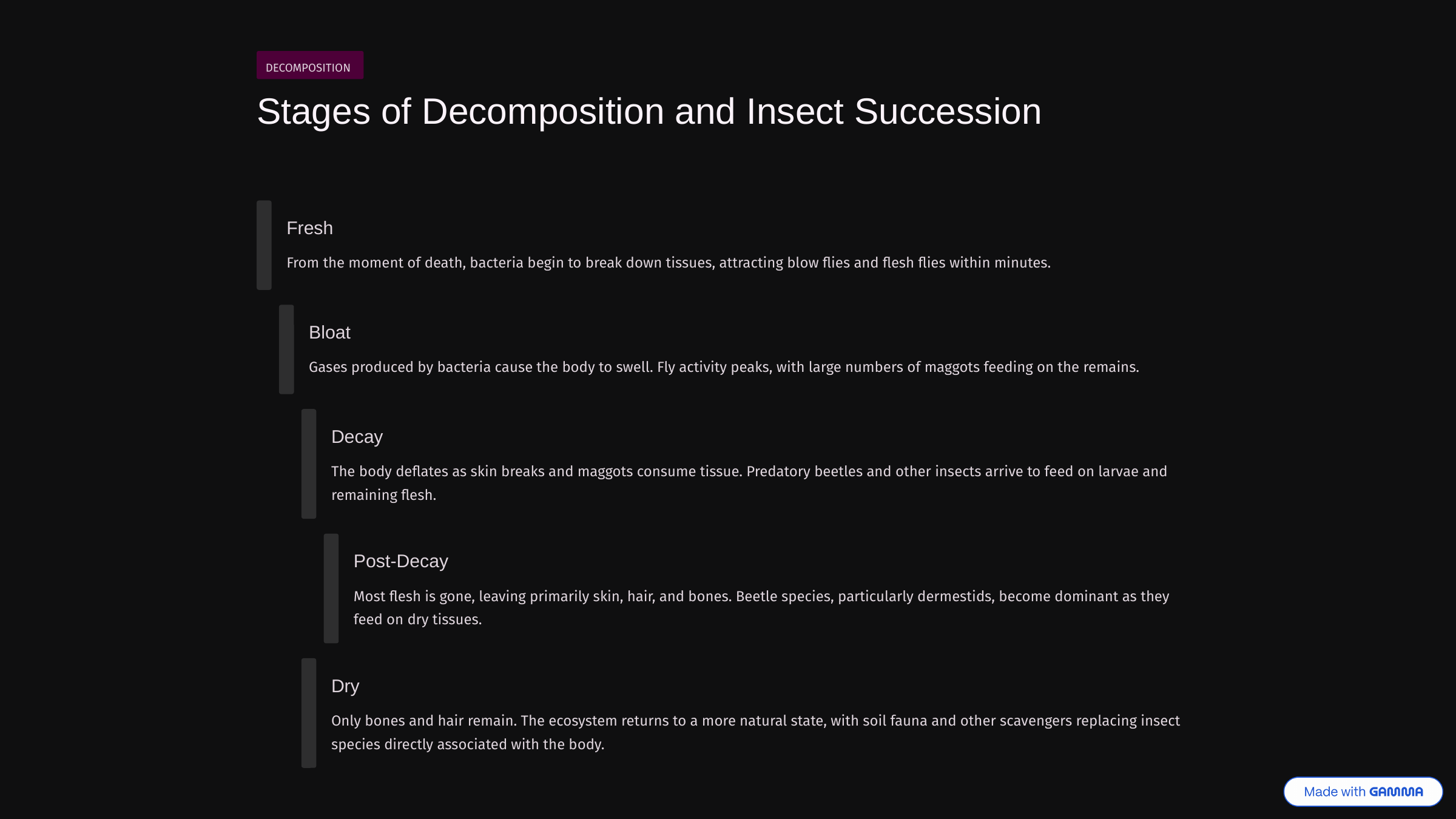

DECOMPOSITION
Stages of Decomposition and Insect Succession

Fresh
From the moment of death, bacteria begin to break down tissues, attracting blow flies and flesh flies within minutes.

Bloat
Gases produced by bacteria cause the body to swell. Fly activity peaks, with large numbers of maggots feeding on the remains.

Decay
The body deflates as skin breaks and maggots consume tissue. Predatory beetles and other insects arrive to feed on larvae and remaining flesh.

Post-Decay
Most flesh is gone, leaving primarily skin, hair, and bones. Beetle species, particularly dermestids, become dominant as they feed on dry tissues.

Dry
Only bones and hair remain. The ecosystem returns to a more natural state, with soil fauna and other scavengers replacing insect species directly associated with the body.